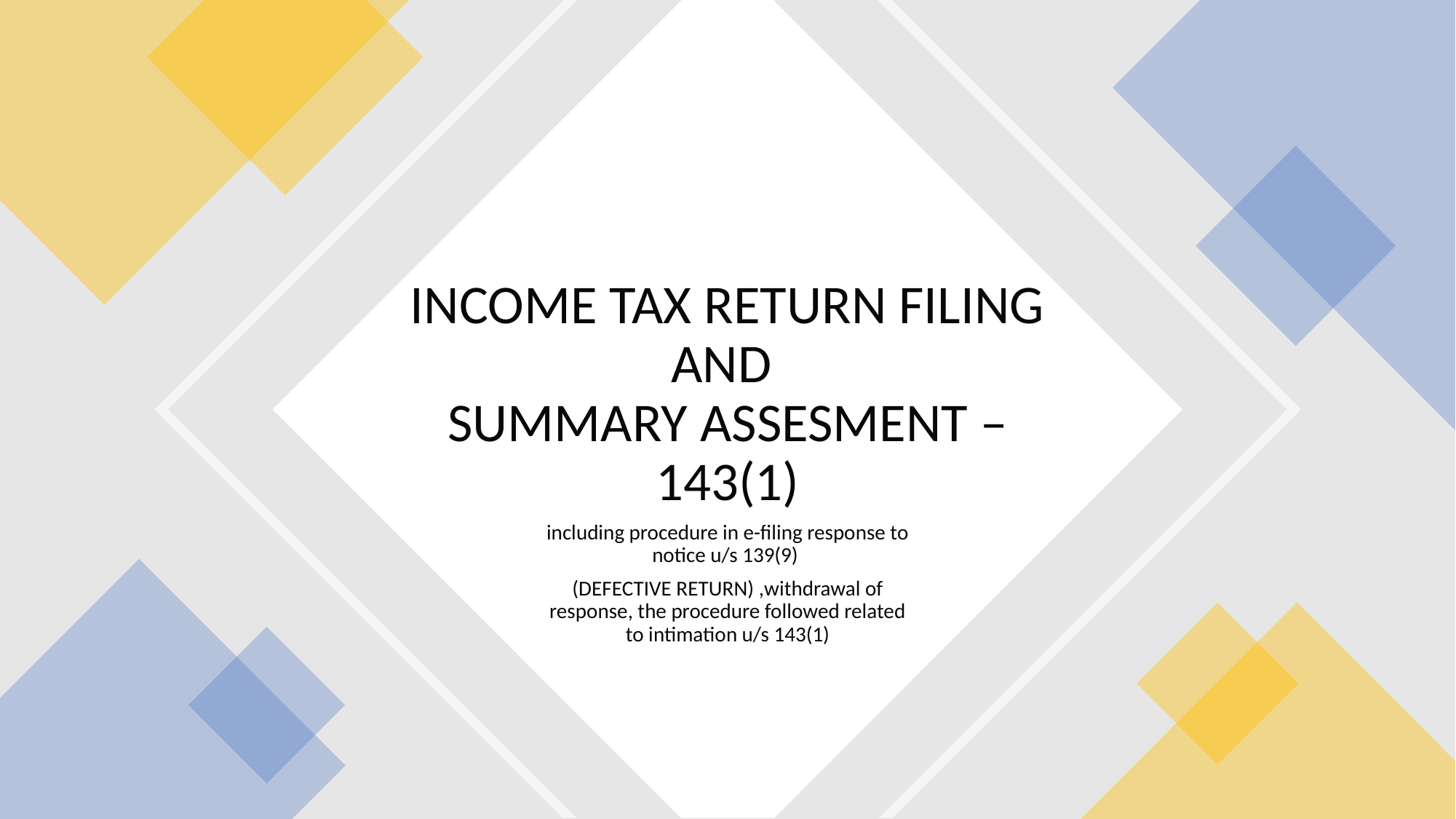

# INCOME TAX RETURN FILING AND SUMMARY ASSESMENT – 143(1)
including procedure in e-filing response to notice u/s 139(9)
(DEFECTIVE RETURN) ,withdrawal of response, the procedure followed related to intimation u/s 143(1)